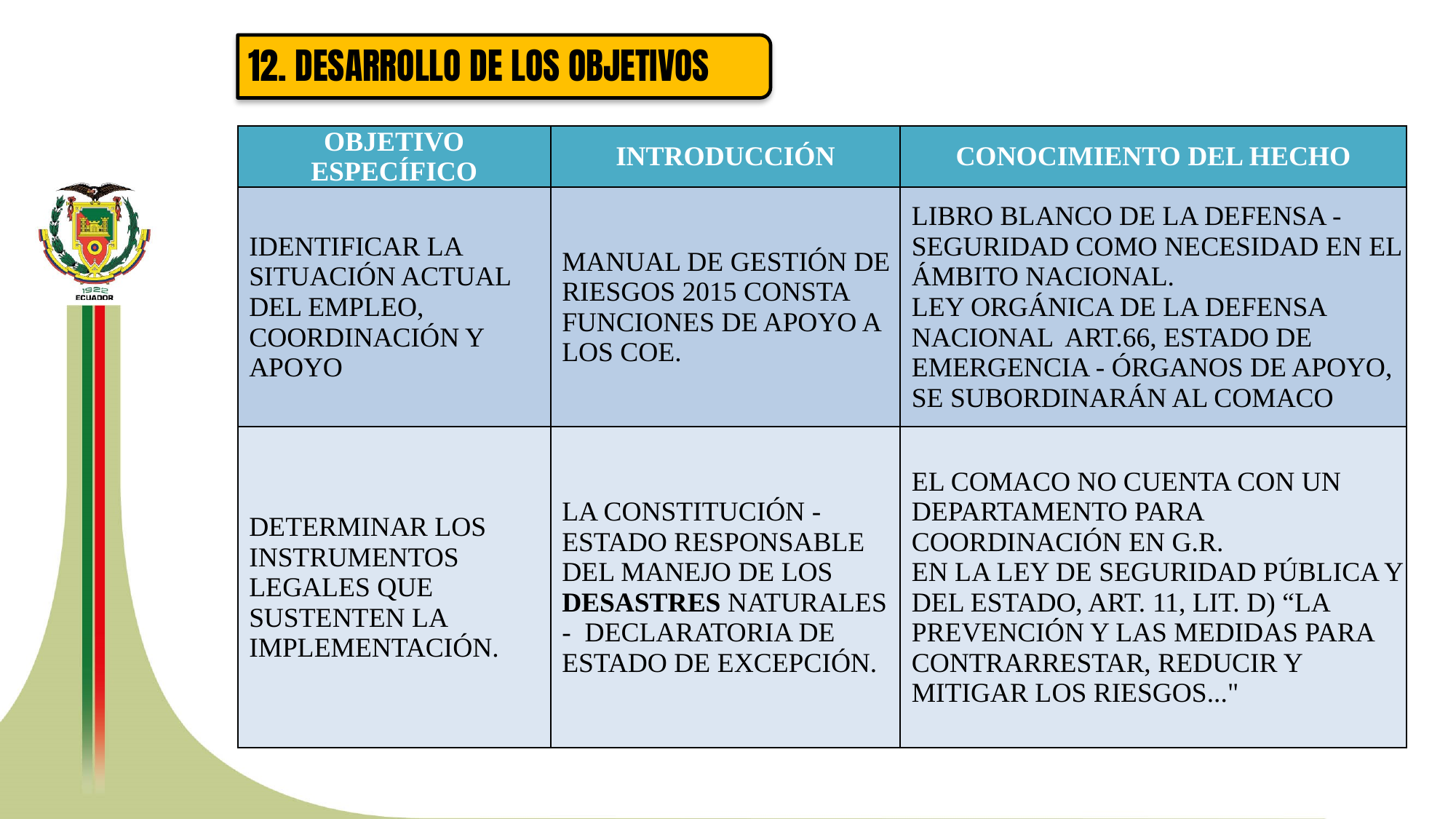

12. DESARROLLO DE LOS OBJETIVOS
| OBJETIVO ESPECÍFICO | INTRODUCCIÓN | CONOCIMIENTO DEL HECHO |
| --- | --- | --- |
| IDENTIFICAR LA SITUACIÓN ACTUAL DEL EMPLEO, COORDINACIÓN Y APOYO | MANUAL DE GESTIÓN DE RIESGOS 2015 CONSTA FUNCIONES DE APOYO A LOS COE. | LIBRO BLANCO DE LA DEFENSA - SEGURIDAD COMO NECESIDAD EN EL ÁMBITO NACIONAL. LEY ORGÁNICA DE LA DEFENSA NACIONAL ART.66, ESTADO DE EMERGENCIA - ÓRGANOS DE APOYO, SE SUBORDINARÁN AL COMACO |
| DETERMINAR LOS INSTRUMENTOS LEGALES QUE SUSTENTEN LA IMPLEMENTACIÓN. | LA CONSTITUCIÓN - ESTADO RESPONSABLE DEL MANEJO DE LOS DESASTRES NATURALES - DECLARATORIA DE ESTADO DE EXCEPCIÓN. | EL COMACO NO CUENTA CON UN DEPARTAMENTO PARA COORDINACIÓN EN G.R. EN LA LEY DE SEGURIDAD PÚBLICA Y DEL ESTADO, ART. 11, LIT. D) “LA PREVENCIÓN Y LAS MEDIDAS PARA CONTRARRESTAR, REDUCIR Y MITIGAR LOS RIESGOS..." |